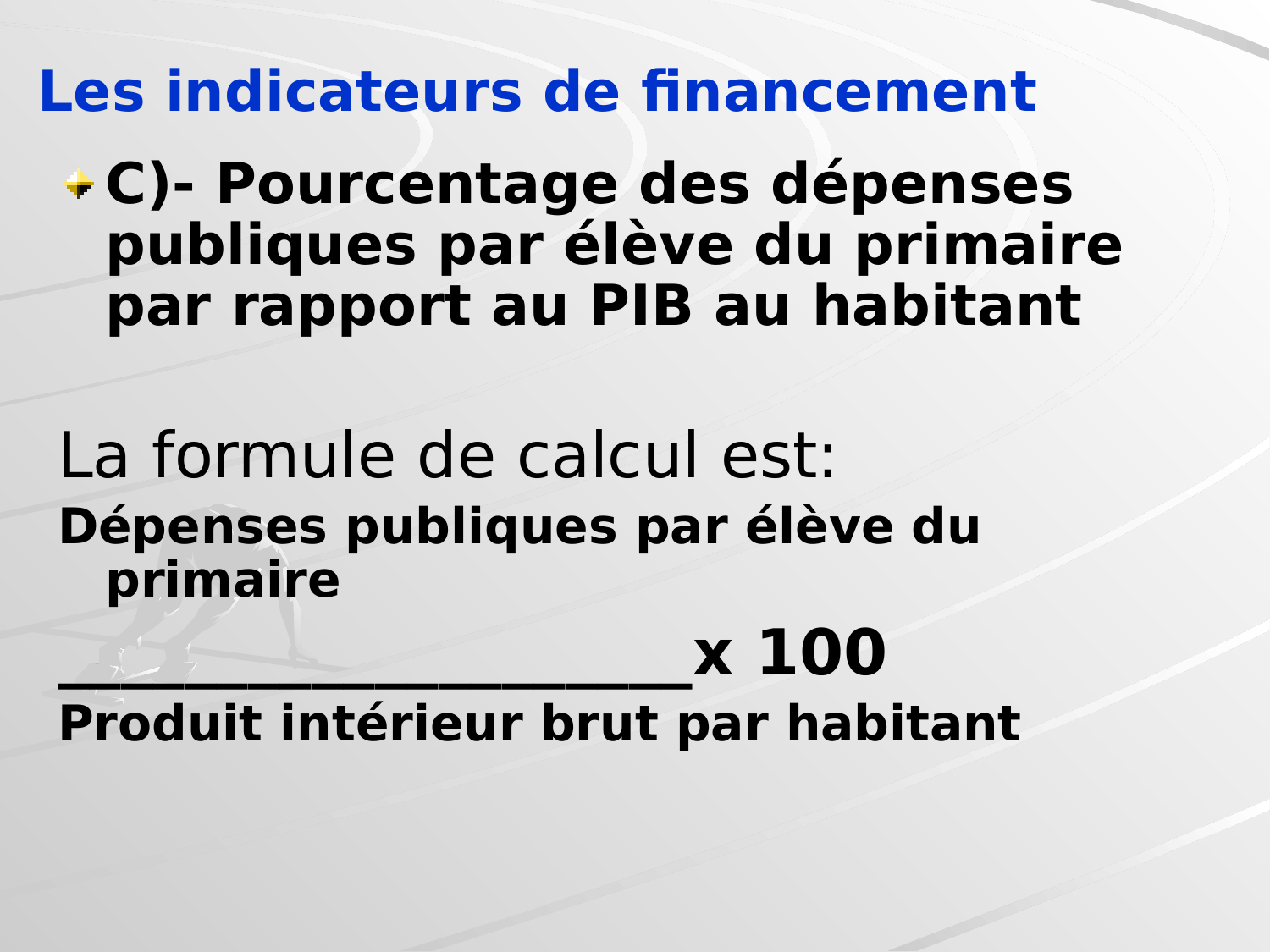

Les indicateurs de financement
C)- Pourcentage des dépenses publiques par élève du primaire par rapport au PIB au habitant

La formule de calcul est:
Dépenses publiques par élève du primaire
____________________x 100
Produit intérieur brut par habitant